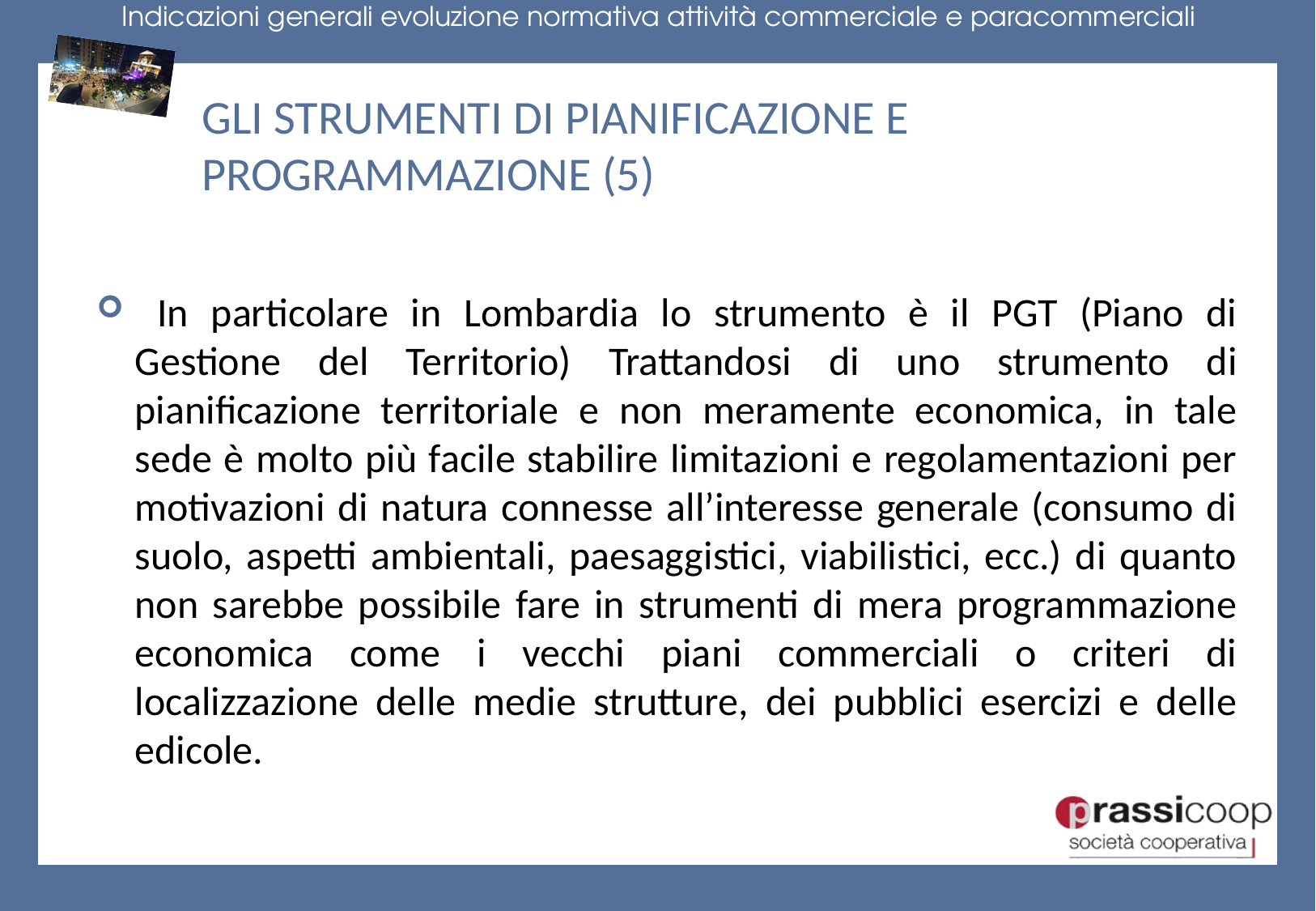

# GLI STRUMENTI DI PIANIFICAZIONE E PROGRAMMAZIONE (5)

 In particolare in Lombardia lo strumento è il PGT (Piano di Gestione del Territorio) Trattandosi di uno strumento di pianificazione territoriale e non meramente economica, in tale sede è molto più facile stabilire limitazioni e regolamentazioni per motivazioni di natura connesse all’interesse generale (consumo di suolo, aspetti ambientali, paesaggistici, viabilistici, ecc.) di quanto non sarebbe possibile fare in strumenti di mera programmazione economica come i vecchi piani commerciali o criteri di localizzazione delle medie strutture, dei pubblici esercizi e delle edicole.